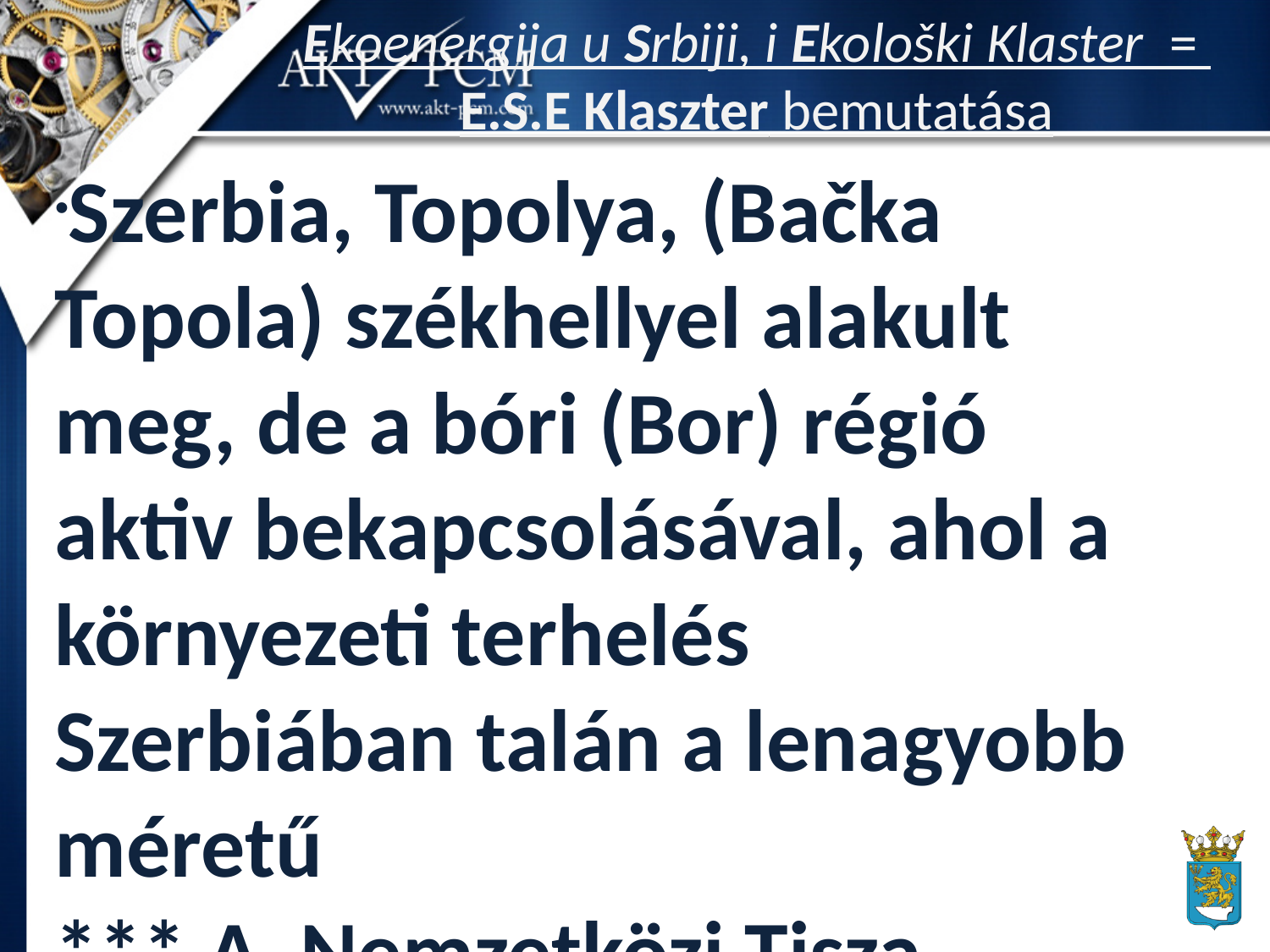

Ekoenergija u Srbiji, i Ekološki Klaster  =  E.S.E Klaszter bemutatása
Szerbia, Topolya, (Bačka Topola) székhellyel alakult meg, de a bóri (Bor) régió aktiv bekapcsolásával, ahol a környezeti terhelés Szerbiában talán a lenagyobb méretű
*** A  Nemzetközi Tisza Klaszterrel és a FUTURA klaszterrel együttműködve

Céljai:
	Környezetbarát technológiák alkalmazása, fejlesztése

	Megújuló energiák alkalmazása, beépítése

	Zöldenergiák adaptálása a mindennapokba

	Oktatás - Képzés

	Felszíni és felszín alatti vizek védelme

	Korszerű hulladékkezelési technológiák adaptálása, fejlesztése